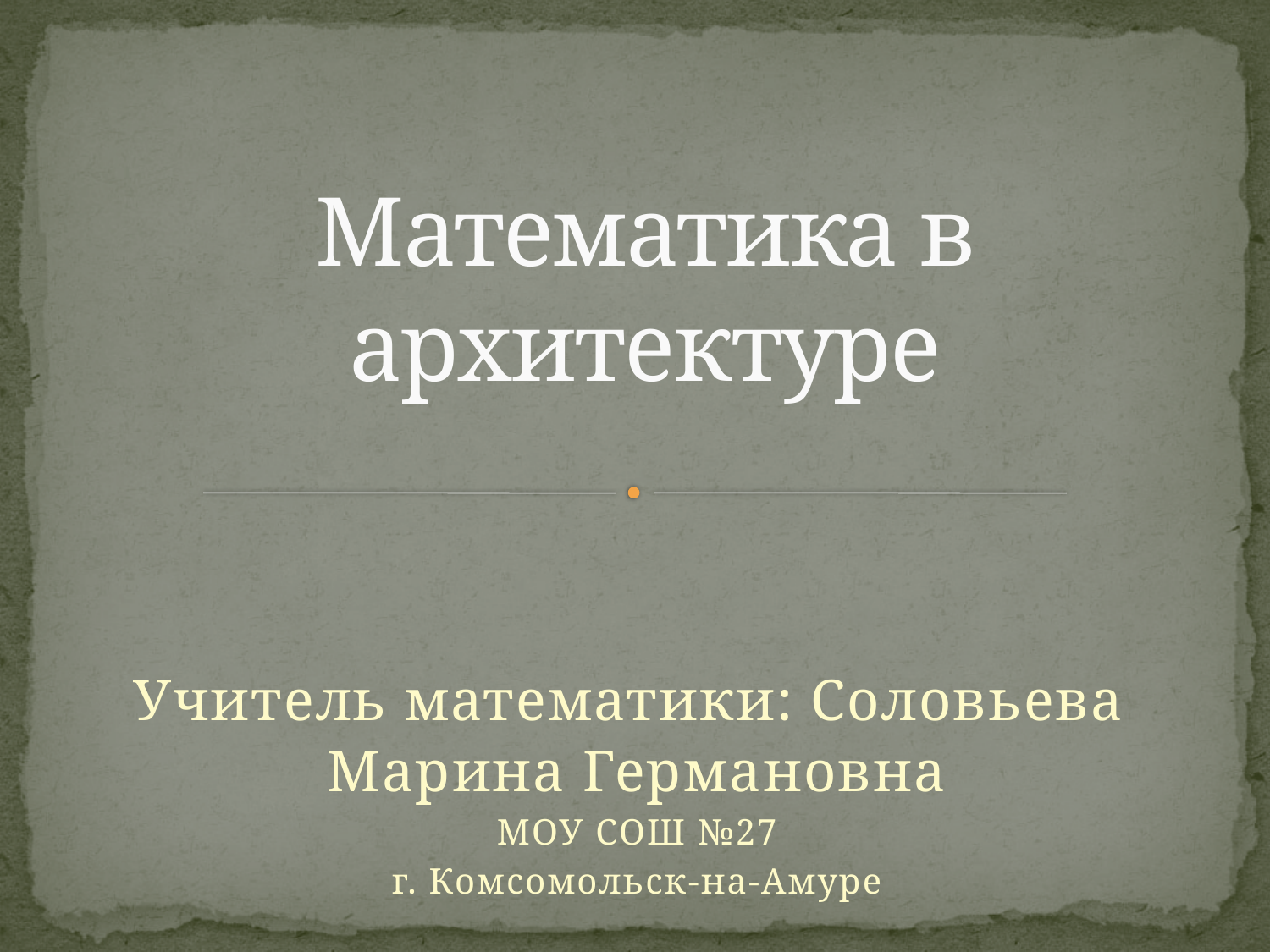

# Математика в архитектуре

Учитель математики: Соловьева
Марина Германовна
МОУ СОШ №27
г. Комсомольск-на-Амуре